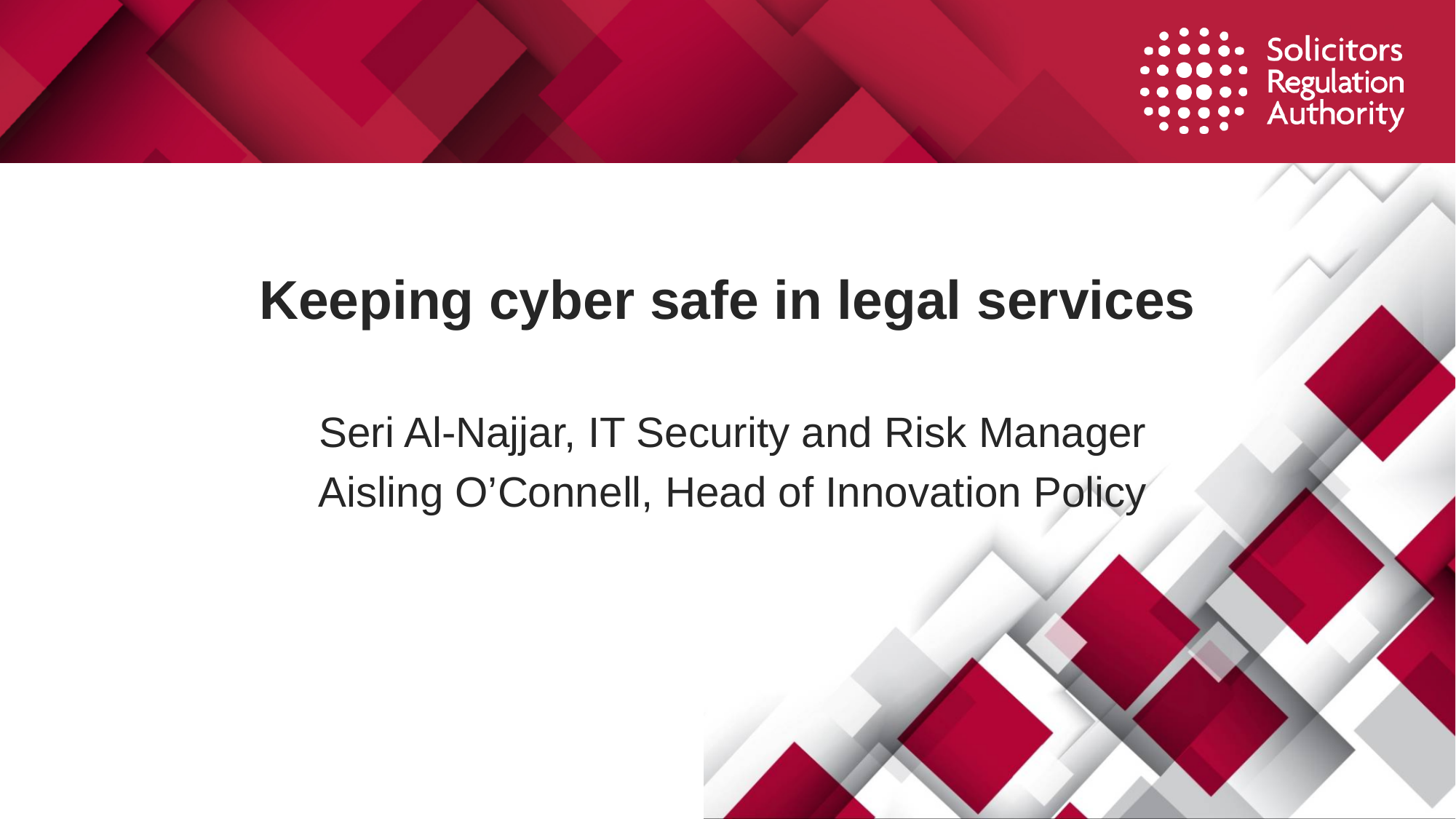

# Keeping cyber safe in legal services
Seri Al-Najjar, IT Security and Risk Manager
Aisling O’Connell, Head of Innovation Policy